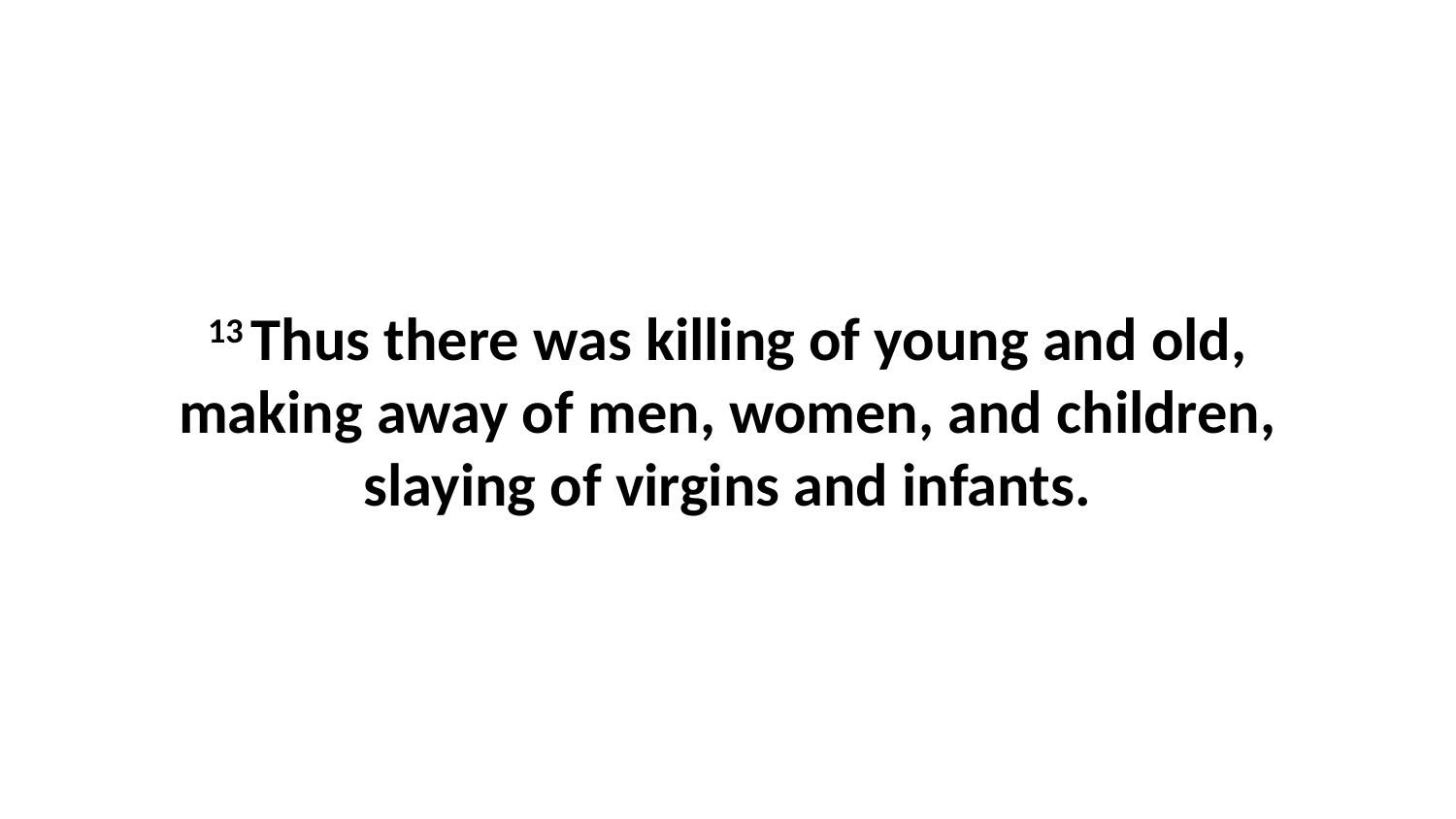

13 Thus there was killing of young and old, making away of men, women, and children, slaying of virgins and infants.